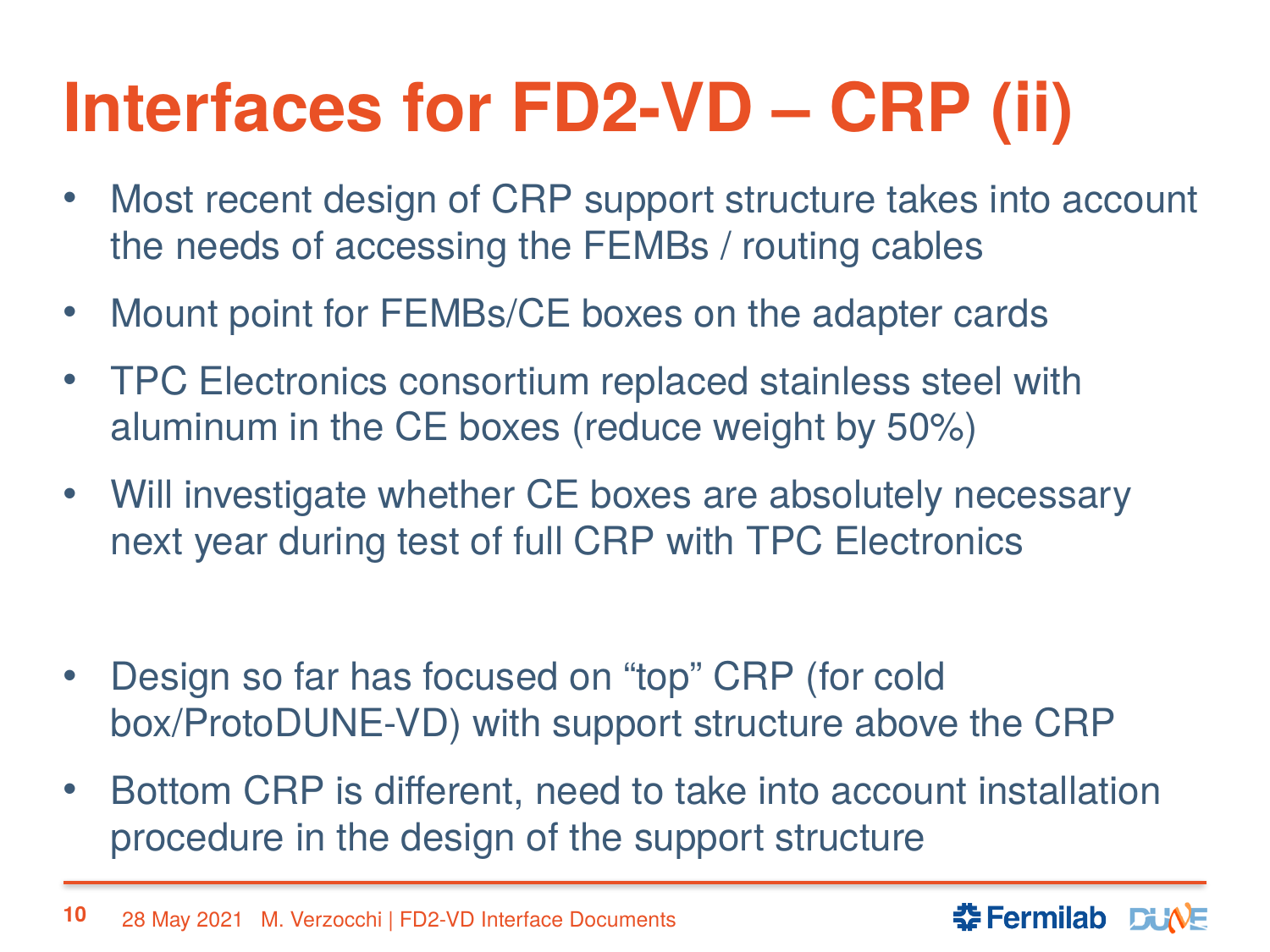

# Interfaces for FD2-VD – CRP (ii)
Most recent design of CRP support structure takes into account the needs of accessing the FEMBs / routing cables
Mount point for FEMBs/CE boxes on the adapter cards
TPC Electronics consortium replaced stainless steel with aluminum in the CE boxes (reduce weight by 50%)
Will investigate whether CE boxes are absolutely necessary next year during test of full CRP with TPC Electronics

Design so far has focused on “top” CRP (for cold box/ProtoDUNE-VD) with support structure above the CRP
Bottom CRP is different, need to take into account installation procedure in the design of the support structure

10
28 May 2021
M. Verzocchi | FD2-VD Interface Documents